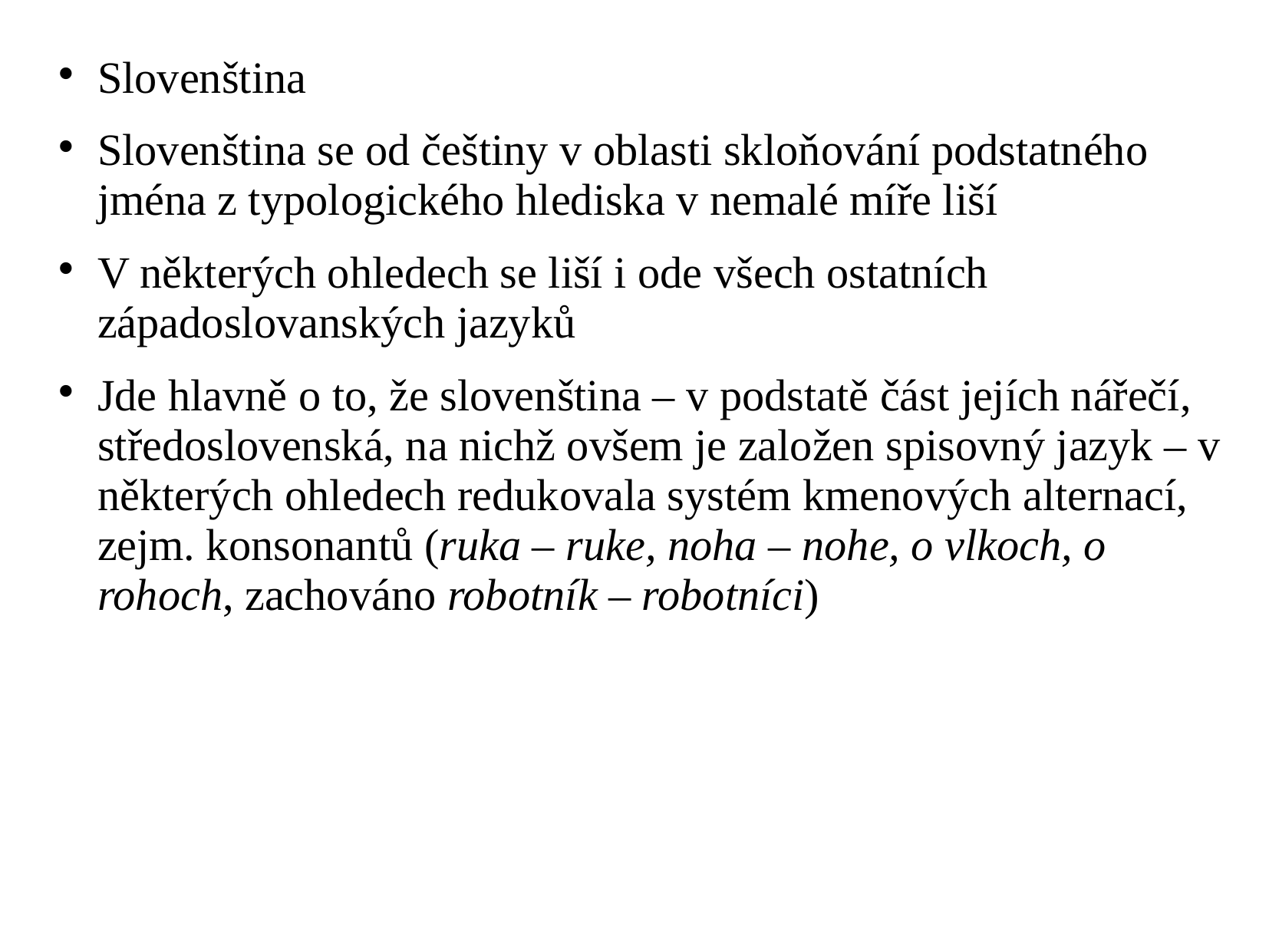

Slovenština
Slovenština se od češtiny v oblasti skloňování podstatného jména z typologického hlediska v nemalé míře liší
V některých ohledech se liší i ode všech ostatních západoslovanských jazyků
Jde hlavně o to, že slovenština – v podstatě část jejích nářečí, středoslovenská, na nichž ovšem je založen spisovný jazyk – v některých ohledech redukovala systém kmenových alternací, zejm. konsonantů (ruka – ruke, noha – nohe, o vlkoch, o rohoch, zachováno robotník – robotníci)